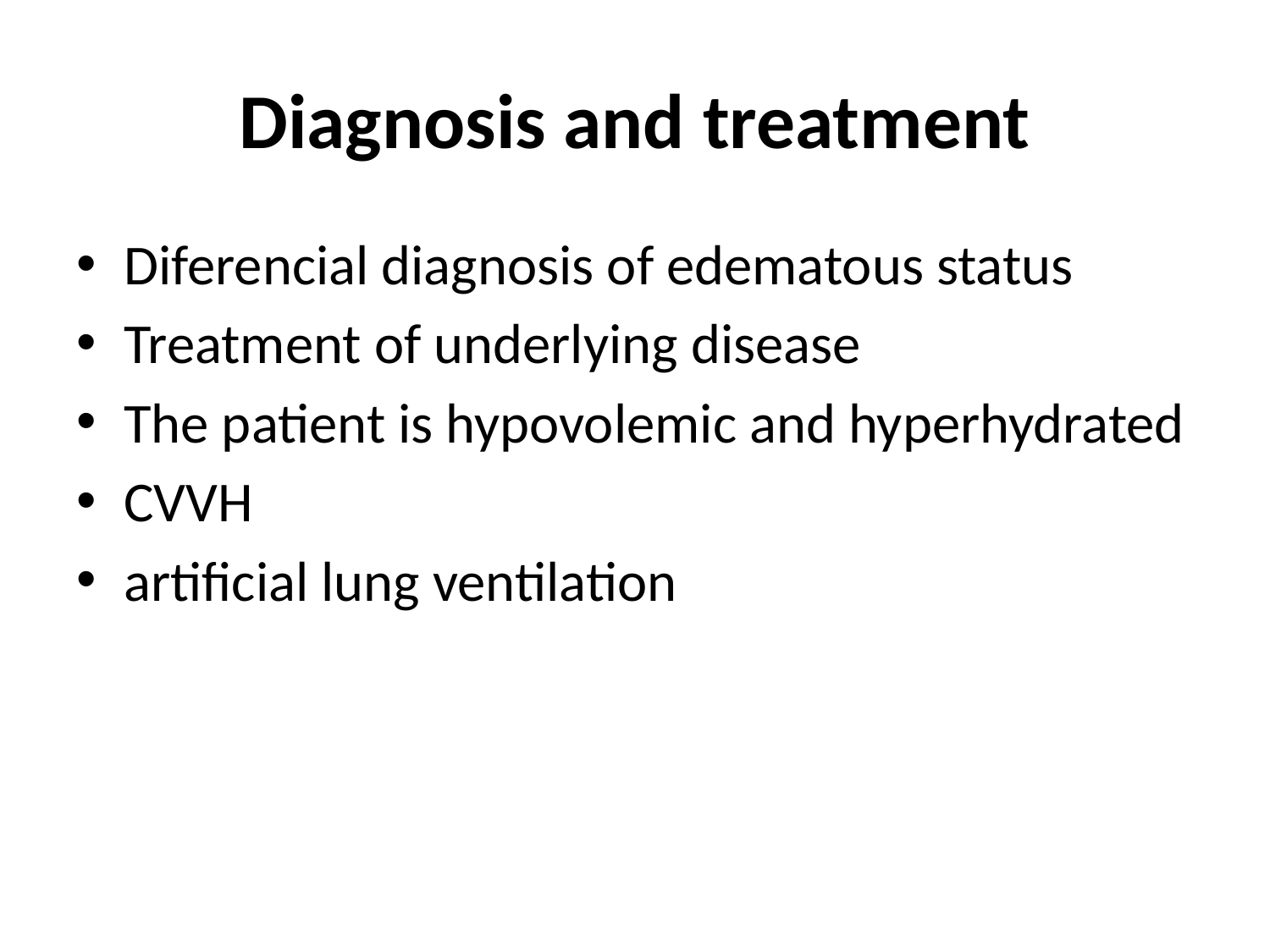

# Diagnosis and treatment
Diferencial diagnosis of edematous status
Treatment of underlying disease
The patient is hypovolemic and hyperhydrated
CVVH
artificial lung ventilation